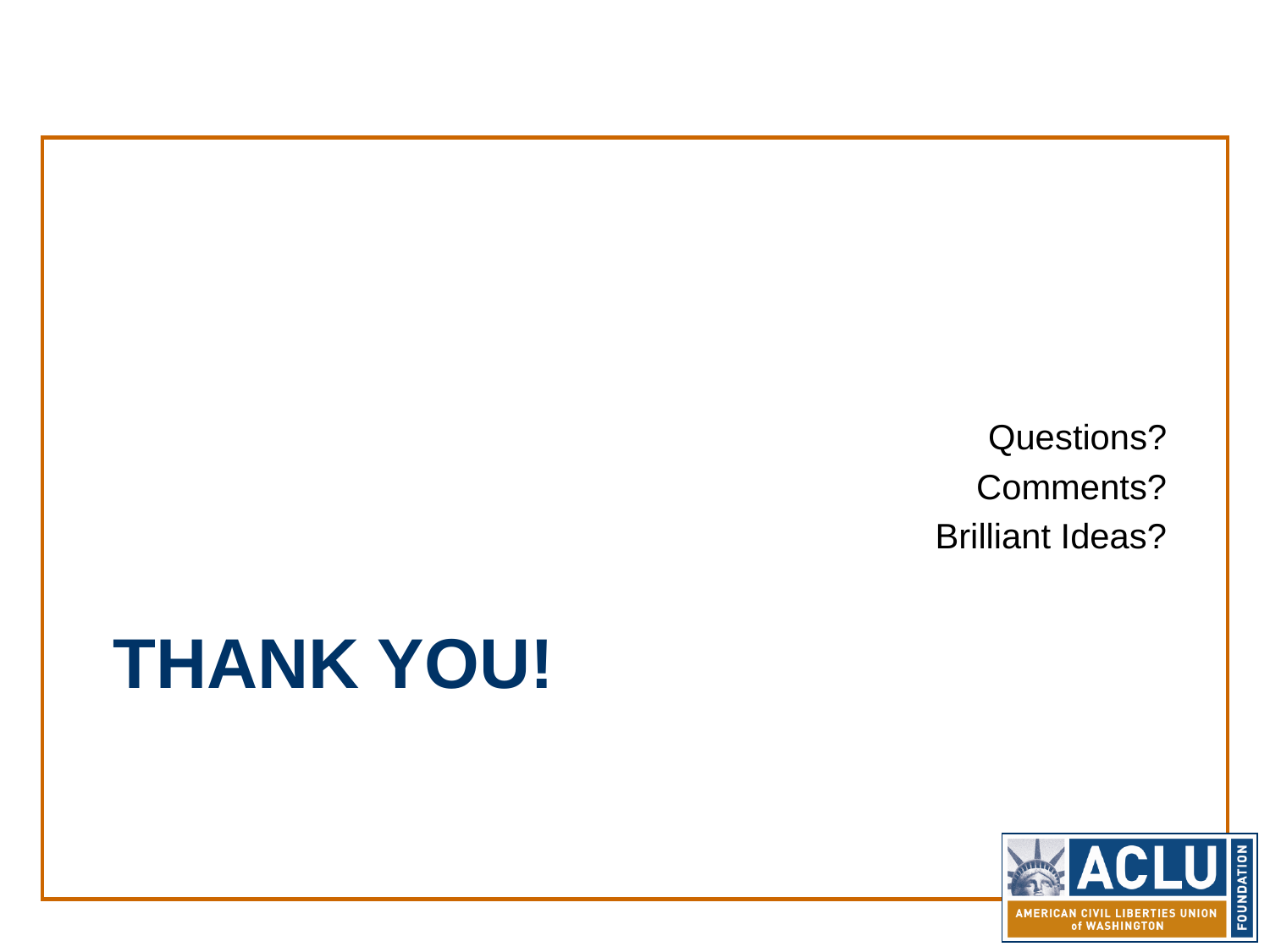

Questions?
Comments?
Brilliant Ideas?

# THANK YOU!